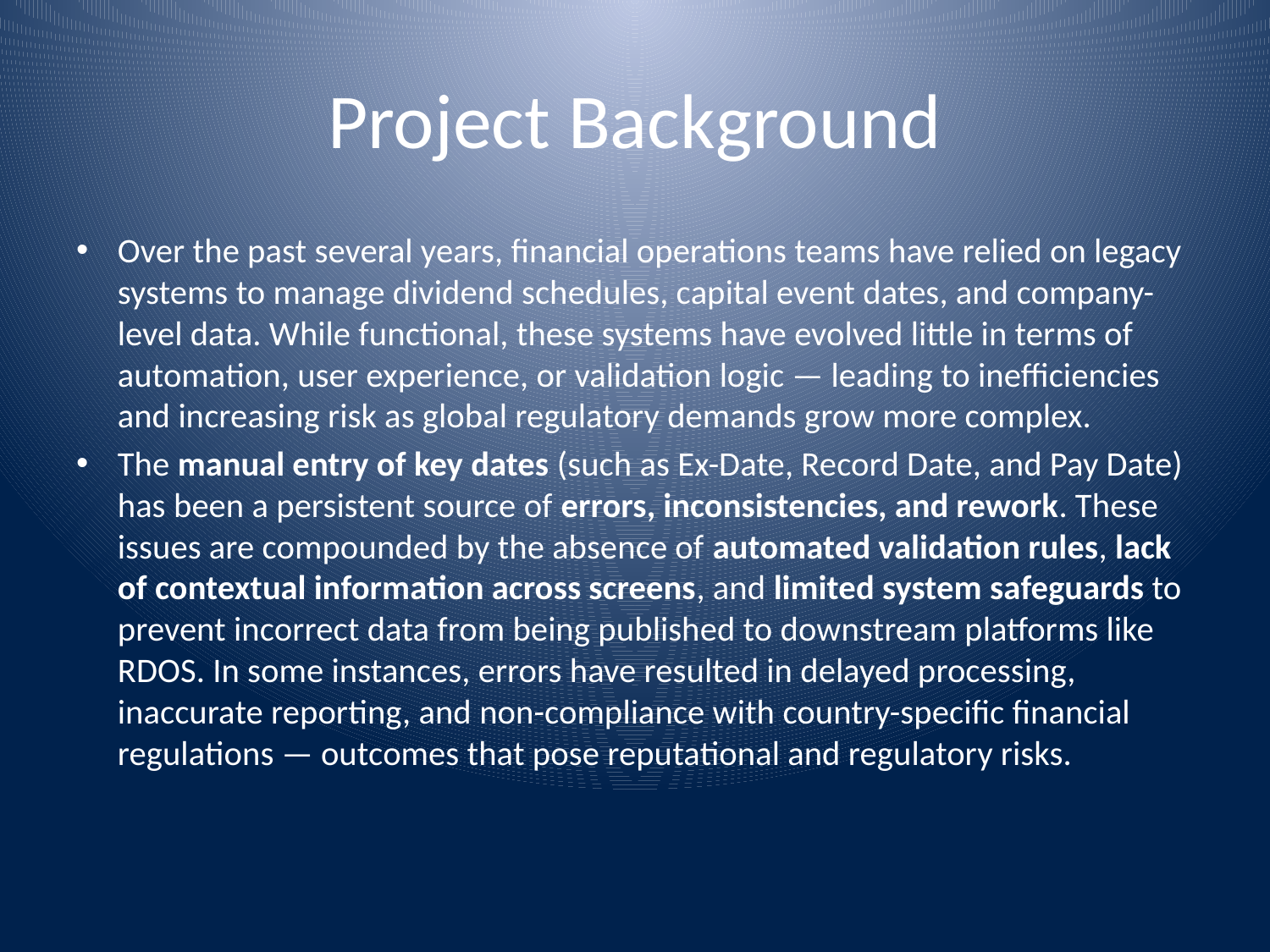

# Project Background
Over the past several years, financial operations teams have relied on legacy systems to manage dividend schedules, capital event dates, and company-level data. While functional, these systems have evolved little in terms of automation, user experience, or validation logic — leading to inefficiencies and increasing risk as global regulatory demands grow more complex.
The manual entry of key dates (such as Ex-Date, Record Date, and Pay Date) has been a persistent source of errors, inconsistencies, and rework. These issues are compounded by the absence of automated validation rules, lack of contextual information across screens, and limited system safeguards to prevent incorrect data from being published to downstream platforms like RDOS. In some instances, errors have resulted in delayed processing, inaccurate reporting, and non-compliance with country-specific financial regulations — outcomes that pose reputational and regulatory risks.